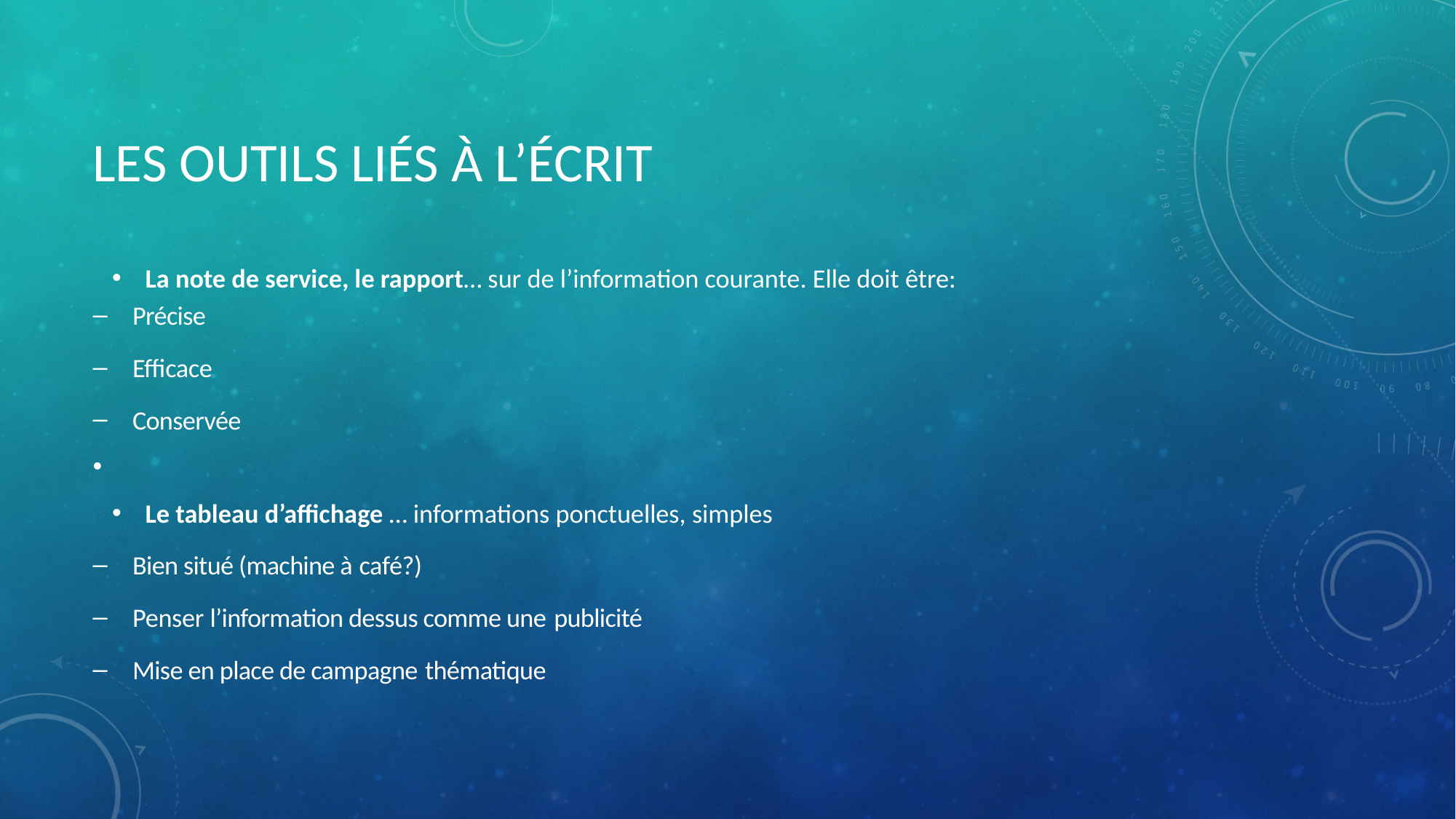

# Les outils liés à l’écrit
La note de service, le rapport… sur de l’information courante. Elle doit être:
Précise
Efficace
Conservée

Le tableau d’affichage … informations ponctuelles, simples
Bien situé (machine à café?)
Penser l’information dessus comme une publicité
Mise en place de campagne thématique